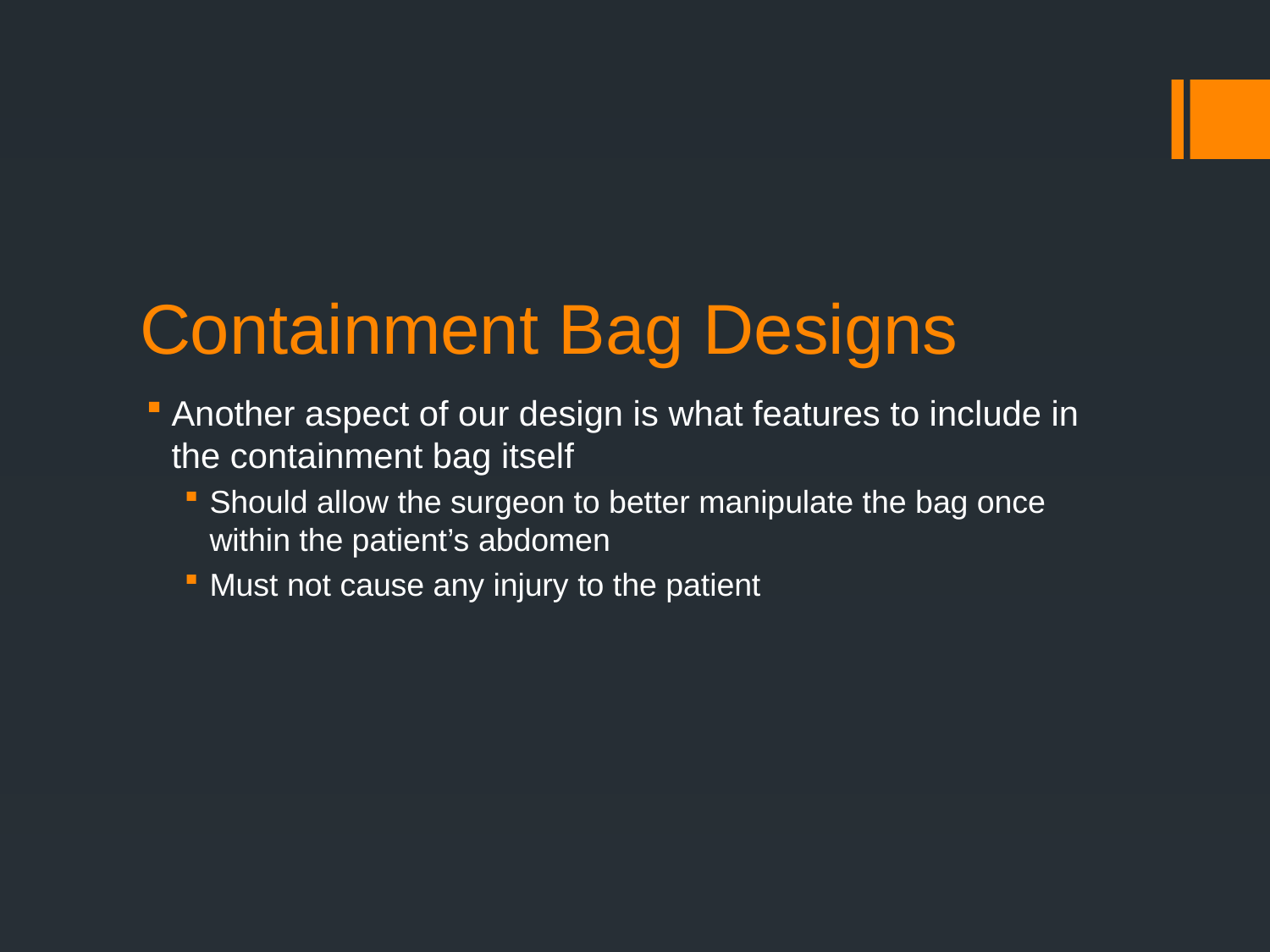

# Containment Bag Designs
Another aspect of our design is what features to include in the containment bag itself
Should allow the surgeon to better manipulate the bag once within the patient’s abdomen
Must not cause any injury to the patient